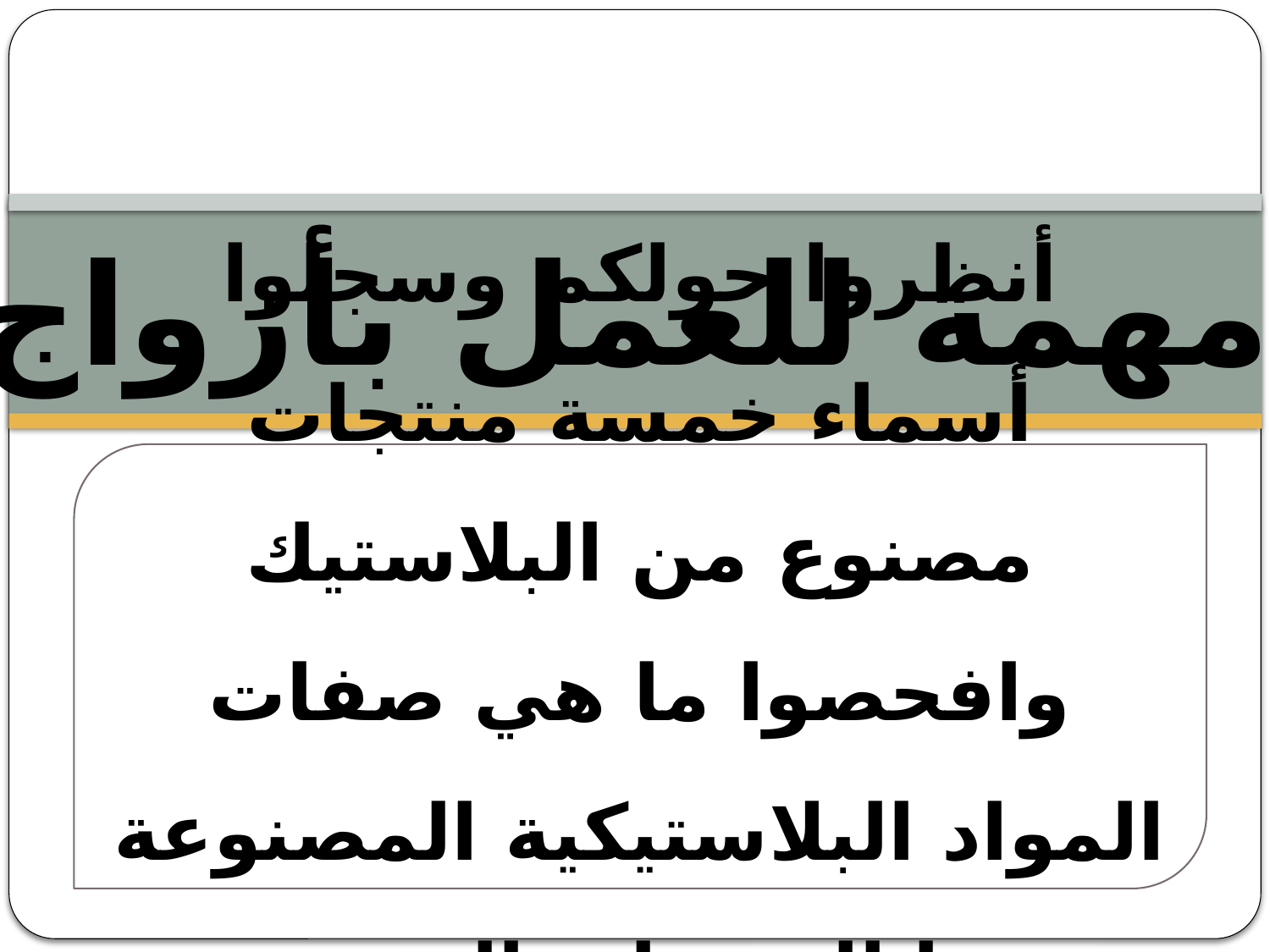

مهمة للعمل بأزواج
أنظروا حولكم وسجلوا أسماء خمسة منتجات مصنوع من البلاستيك وافحصوا ما هي صفات المواد البلاستيكية المصنوعة منها المنتجات الخمسة، وفقا للجدول التالي: